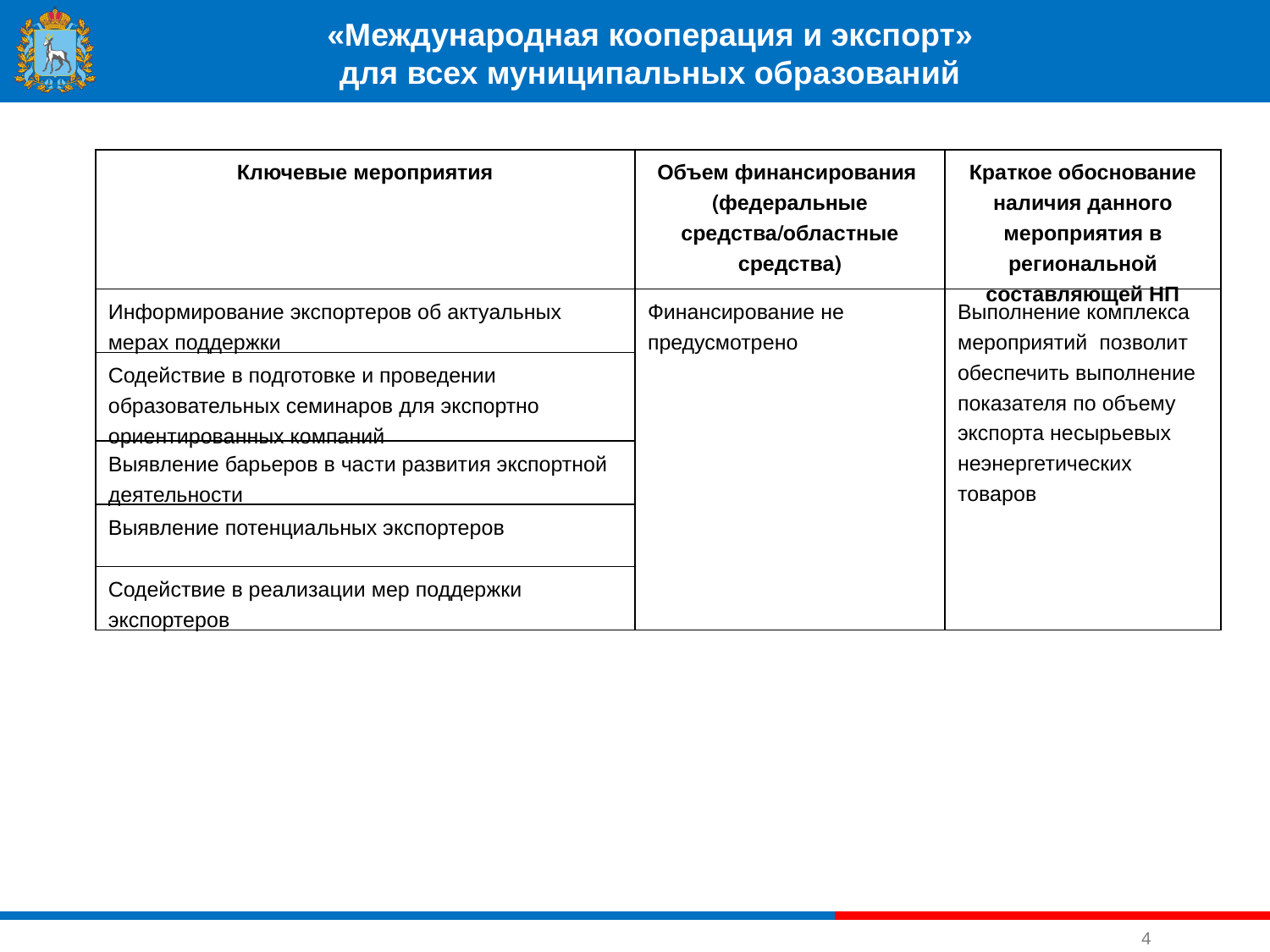

#
«Международная кооперация и экспорт»
для всех муниципальных образований

| Ключевые мероприятия | Объем финансирования (федеральные средства/областные средства) | Краткое обоснование наличия данного мероприятия в региональной составляющей НП |
| --- | --- | --- |
| Информирование экспортеров об актуальных мерах поддержки | Финансирование не предусмотрено | Выполнение комплекса мероприятий позволит обеспечить выполнение показателя по объему экспорта несырьевых неэнергетических товаров |
| Содействие в подготовке и проведении образовательных семинаров для экспортно ориентированных компаний |  |  |
| Выявление барьеров в части развития экспортной деятельности |  |  |
| Выявление потенциальных экспортеров |  |  |
| Содействие в реализации мер поддержки экспортеров |  |  |
4